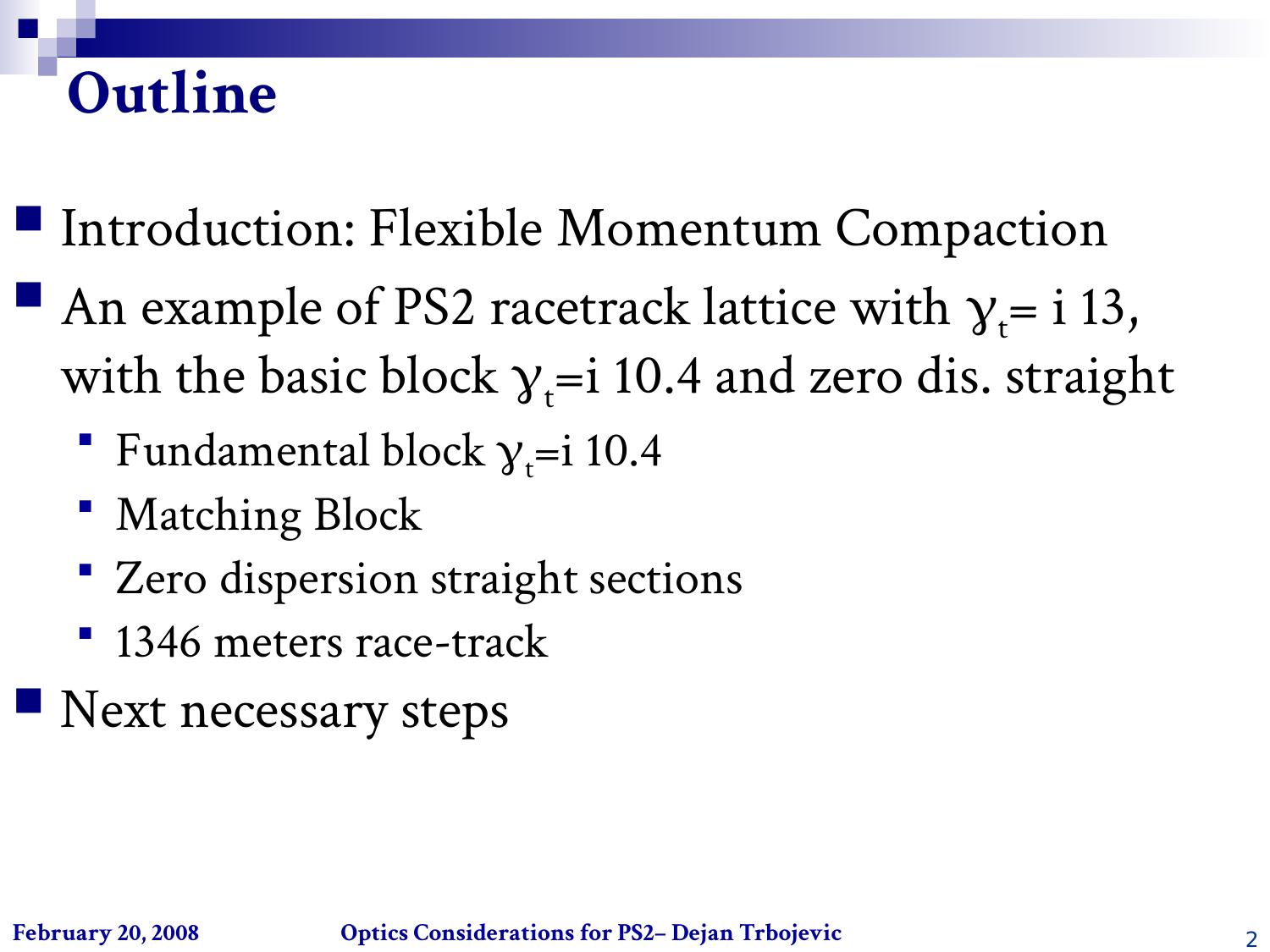

Outline
Introduction: Flexible Momentum Compaction
An example of PS2 racetrack lattice with γt= i 13, with the basic block γt=i 10.4 and zero dis. straight
Fundamental block γt=i 10.4
Matching Block
Zero dispersion straight sections
1346 meters race-track
Next necessary steps